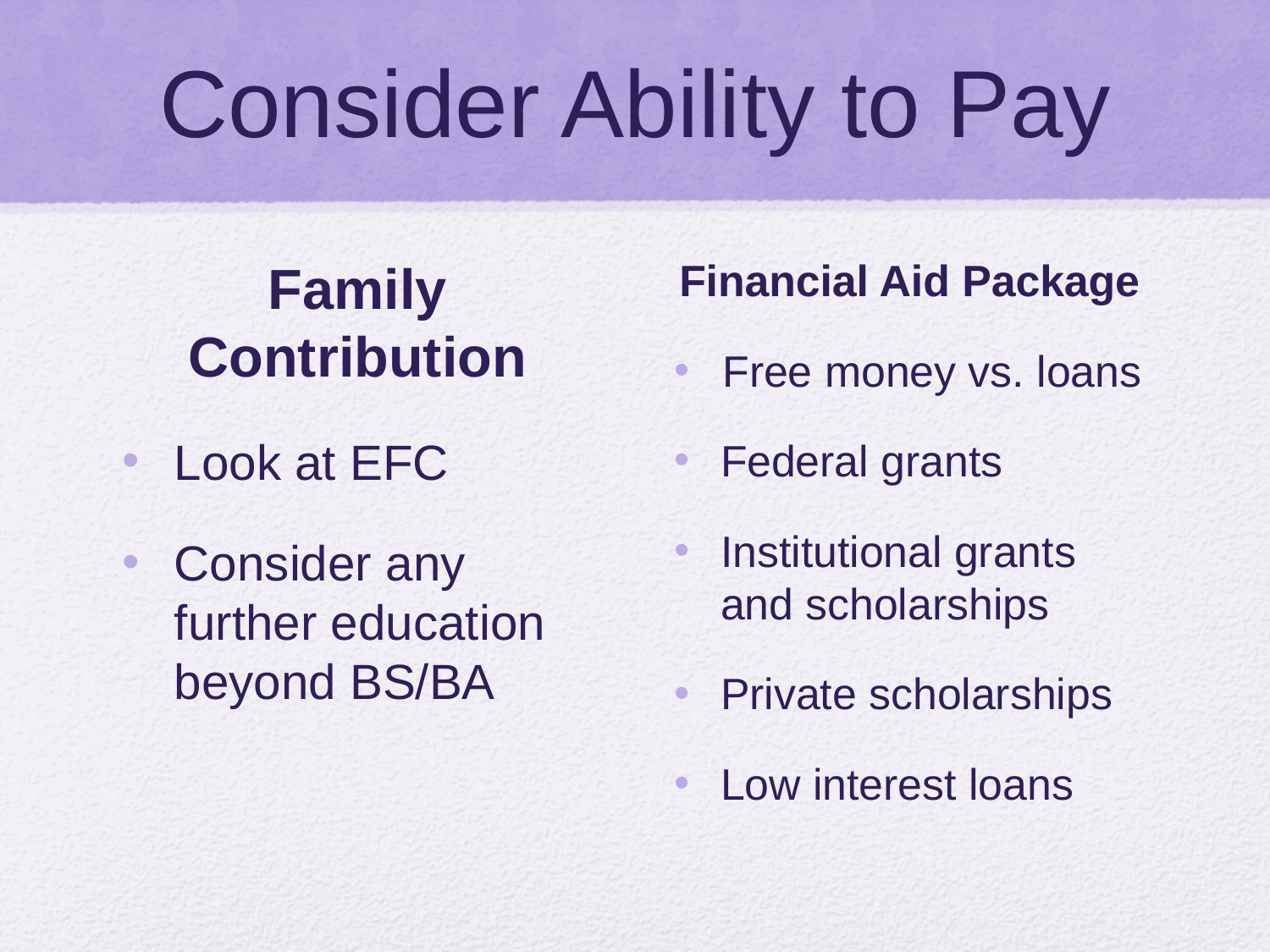

# Consider Ability to Pay
Family Contribution
Look at EFC
Consider any further education beyond BS/BA
Financial Aid Package
Free money vs. loans
Federal grants
Institutional grants and scholarships
Private scholarships
Low interest loans